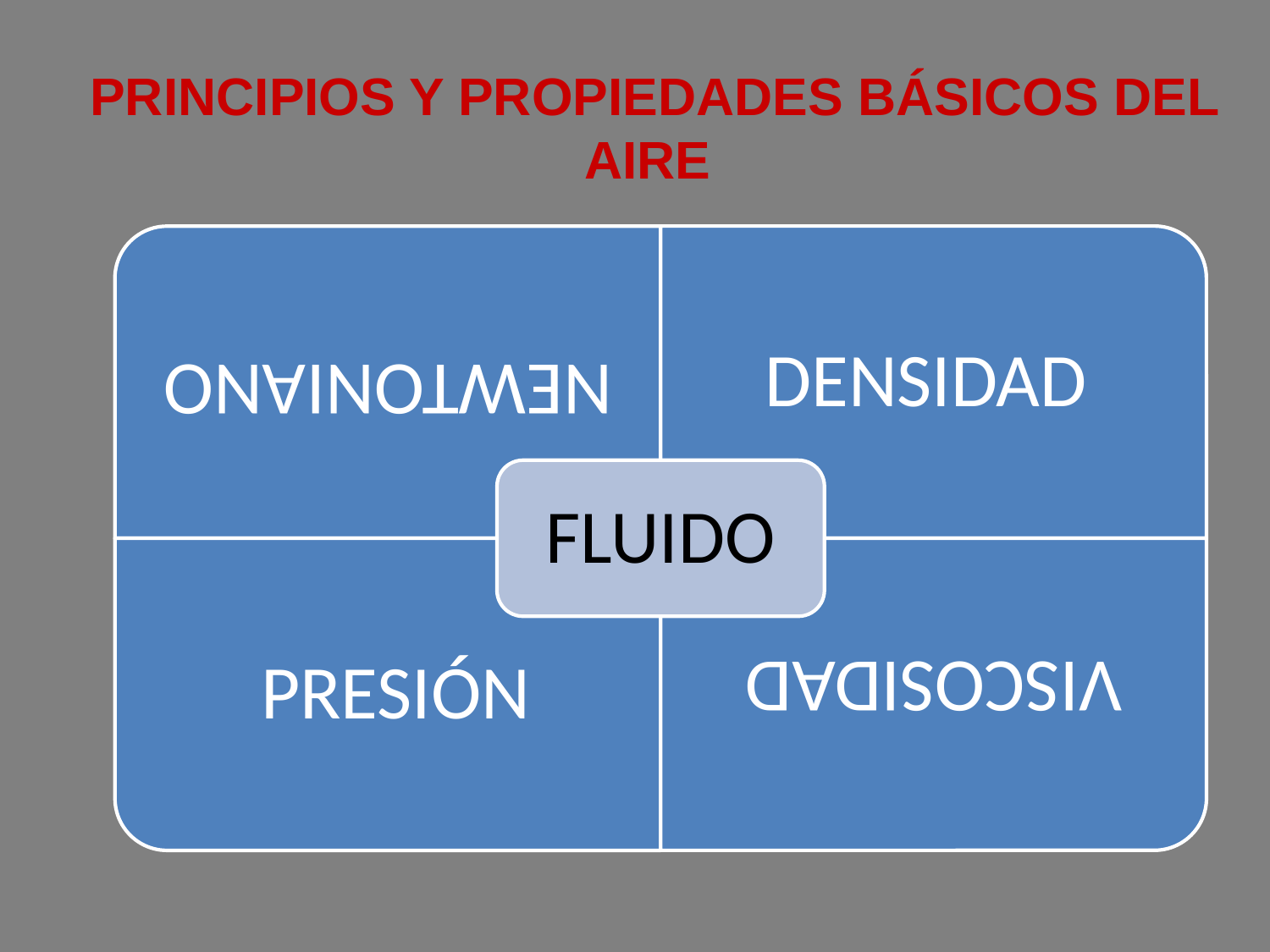

#
 PRINCIPIOS Y PROPIEDADES BÁSICOS DEL AIRE

NEWTONIANO
DENSIDAD
PRESIÓN
VISCOSIDAD
FLUIDO